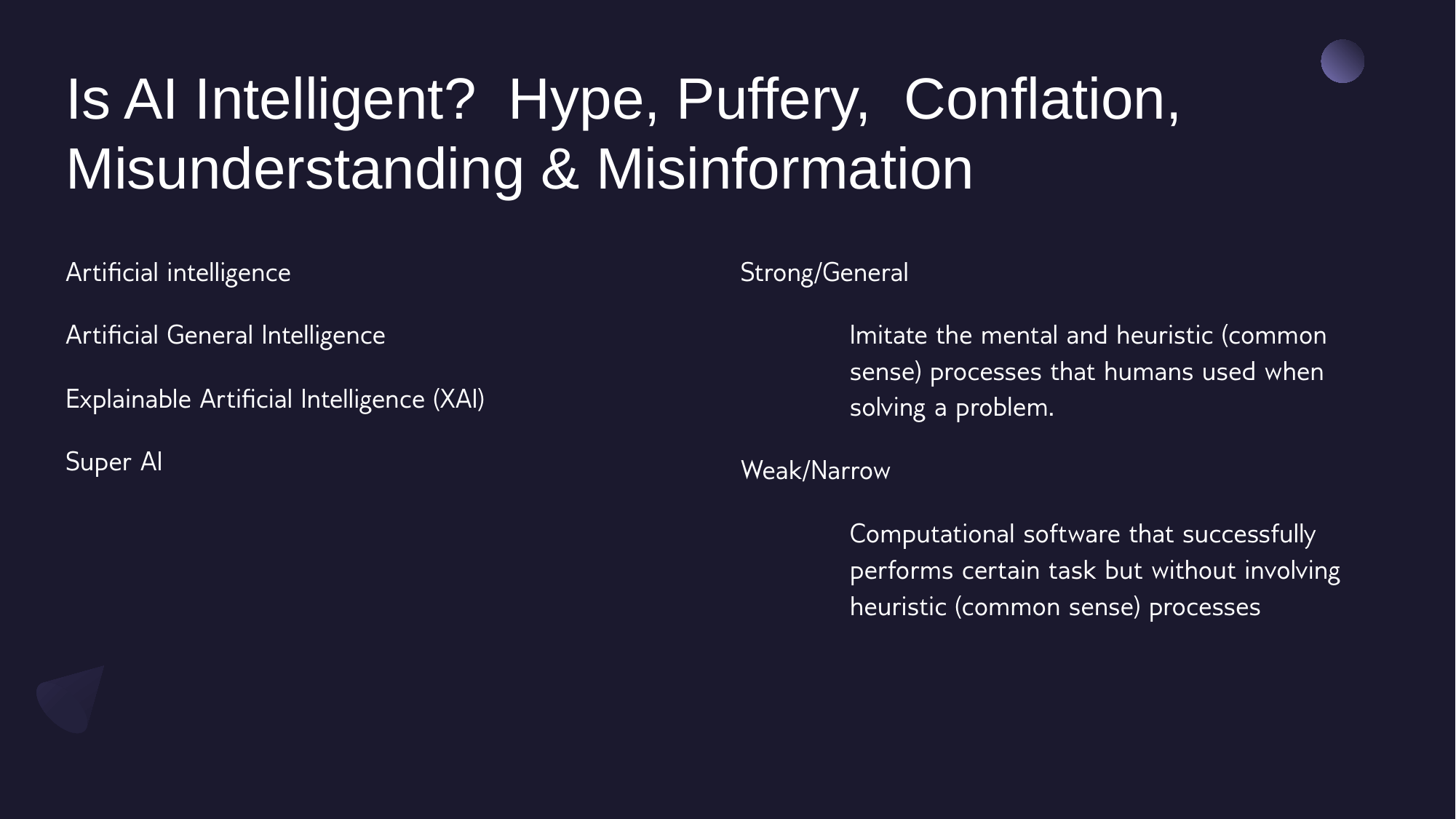

# Is AI Intelligent?  Hype, Puffery,  Conflation, 				 			Misunderstanding & Misinformation
Artificial intelligence
Artificial General Intelligence
Explainable Artificial Intelligence (XAI)
Super AI
Strong/General
	Imitate the mental and heuristic (common 	sense) processes that humans used when 	solving a problem.
Weak/Narrow
	Computational software that successfully 	performs certain task but without involving 	heuristic (common sense) processes